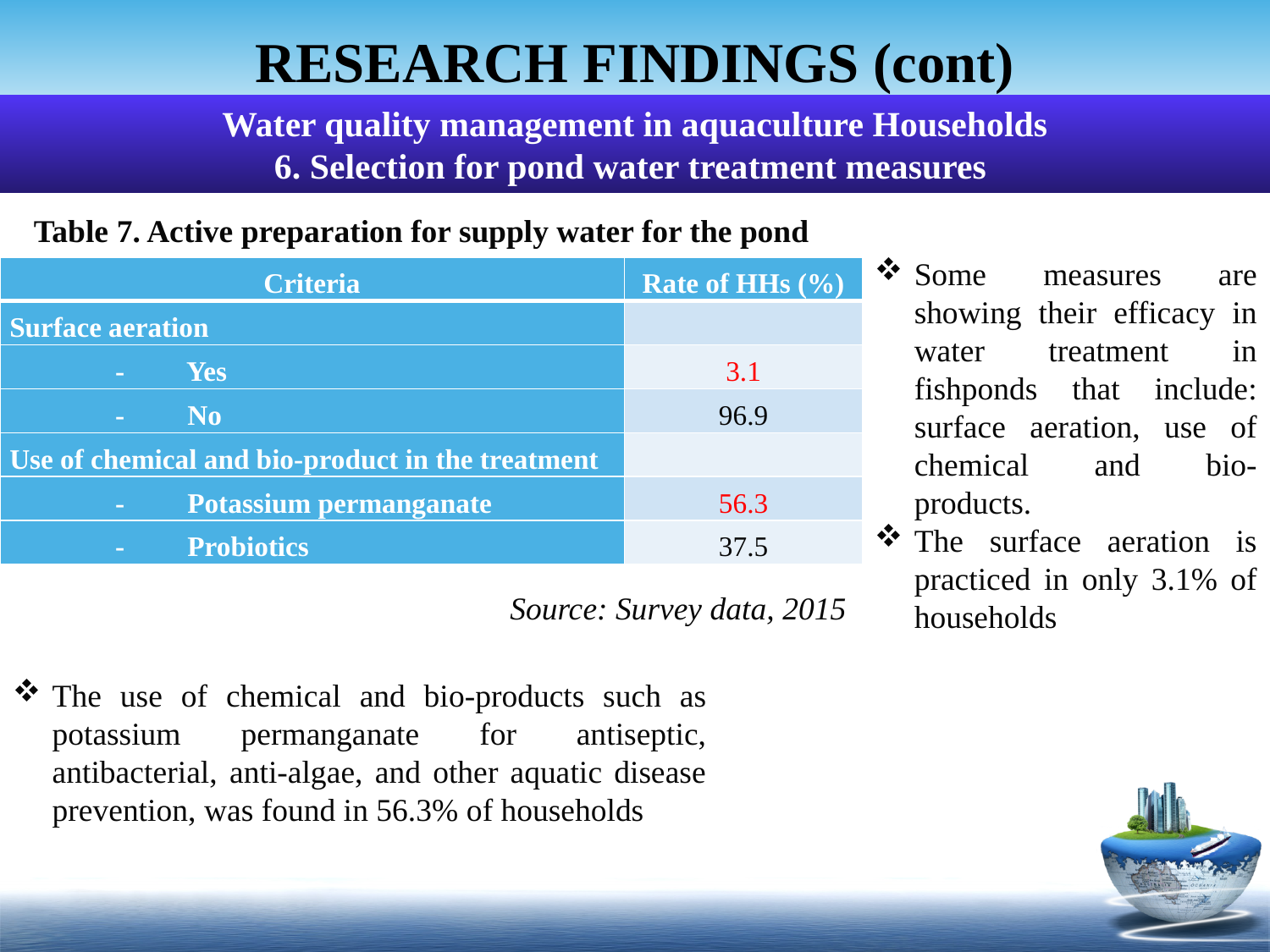

# RESEARCH FINDINGS (cont)
Water quality management in aquaculture Households
6. Selection for pond water treatment measures
Table 7. Active preparation for supply water for the pond
Some measures are showing their efficacy in water treatment in fishponds that include: surface aeration, use of chemical and bio-products.
The surface aeration is practiced in only 3.1% of households
| Criteria | Rate of HHs (%) |
| --- | --- |
| Surface aeration |  |
| -         Yes | 3.1 |
| -         No | 96.9 |
| Use of chemical and bio-product in the treatment |  |
| -         Potassium permanganate | 56.3 |
| -         Probiotics | 37.5 |
Source: Survey data, 2015
Location
Gender
The use of chemical and bio-products such as potassium permanganate for antiseptic, antibacterial, anti-algae, and other aquatic disease prevention, was found in 56.3% of households